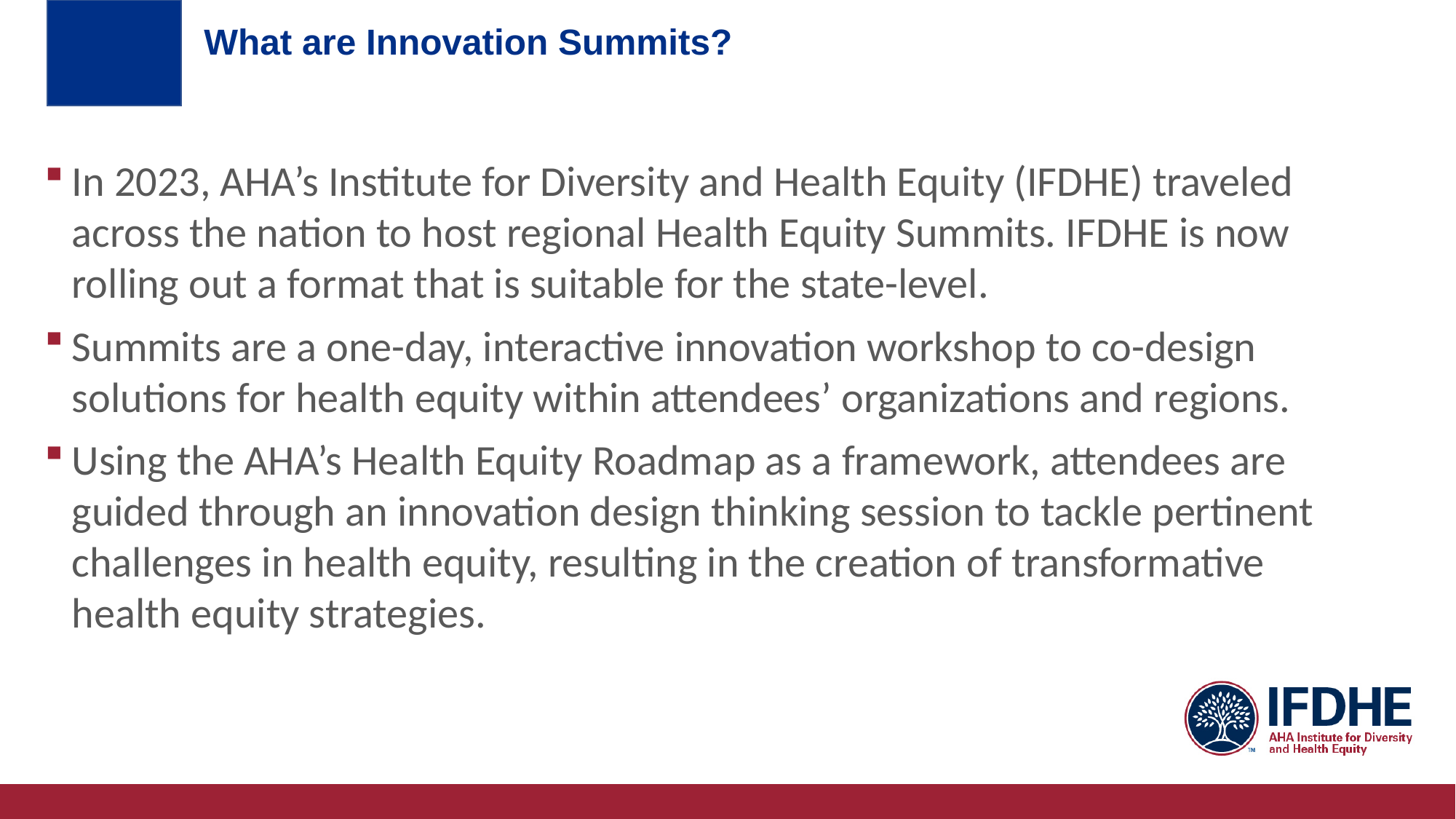

# What are Innovation Summits?
In 2023, AHA’s Institute for Diversity and Health Equity (IFDHE) traveled across the nation to host regional Health Equity Summits. IFDHE is now rolling out a format that is suitable for the state-level.
Summits are a one-day, interactive innovation workshop to co-design solutions for health equity within attendees’ organizations and regions.
Using the AHA’s Health Equity Roadmap as a framework, attendees are guided through an innovation design thinking session to tackle pertinent challenges in health equity, resulting in the creation of transformative health equity strategies.